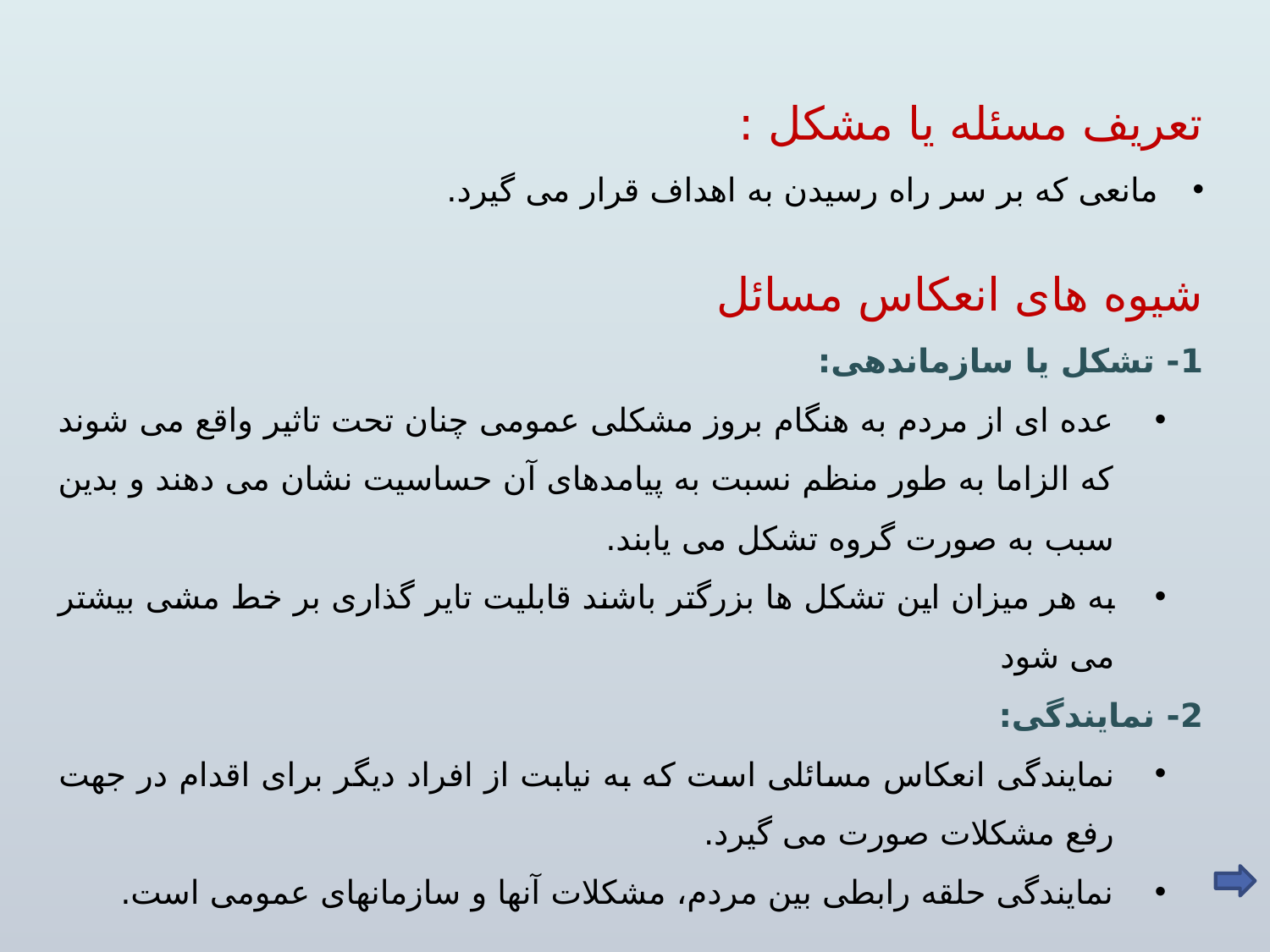

تعریف مسئله یا مشکل :
مانعی که بر سر راه رسیدن به اهداف قرار می گیرد.

شیوه های انعکاس مسائل
1- تشکل یا سازماندهی:
عده ای از مردم به هنگام بروز مشکلی عمومی چنان تحت تاثیر واقع می شوند که الزاما به طور منظم نسبت به پیامدهای آن حساسیت نشان می دهند و بدین سبب به صورت گروه تشکل می یابند.
به هر میزان این تشکل ها بزرگتر باشند قابلیت تایر گذاری بر خط مشی بیشتر می شود
2- نمایندگی:
نمایندگی انعکاس مسائلی است که به نیابت از افراد دیگر برای اقدام در جهت رفع مشکلات صورت می گیرد.
نمایندگی حلقه رابطی بین مردم، مشکلات آنها و سازمانهای عمومی است.